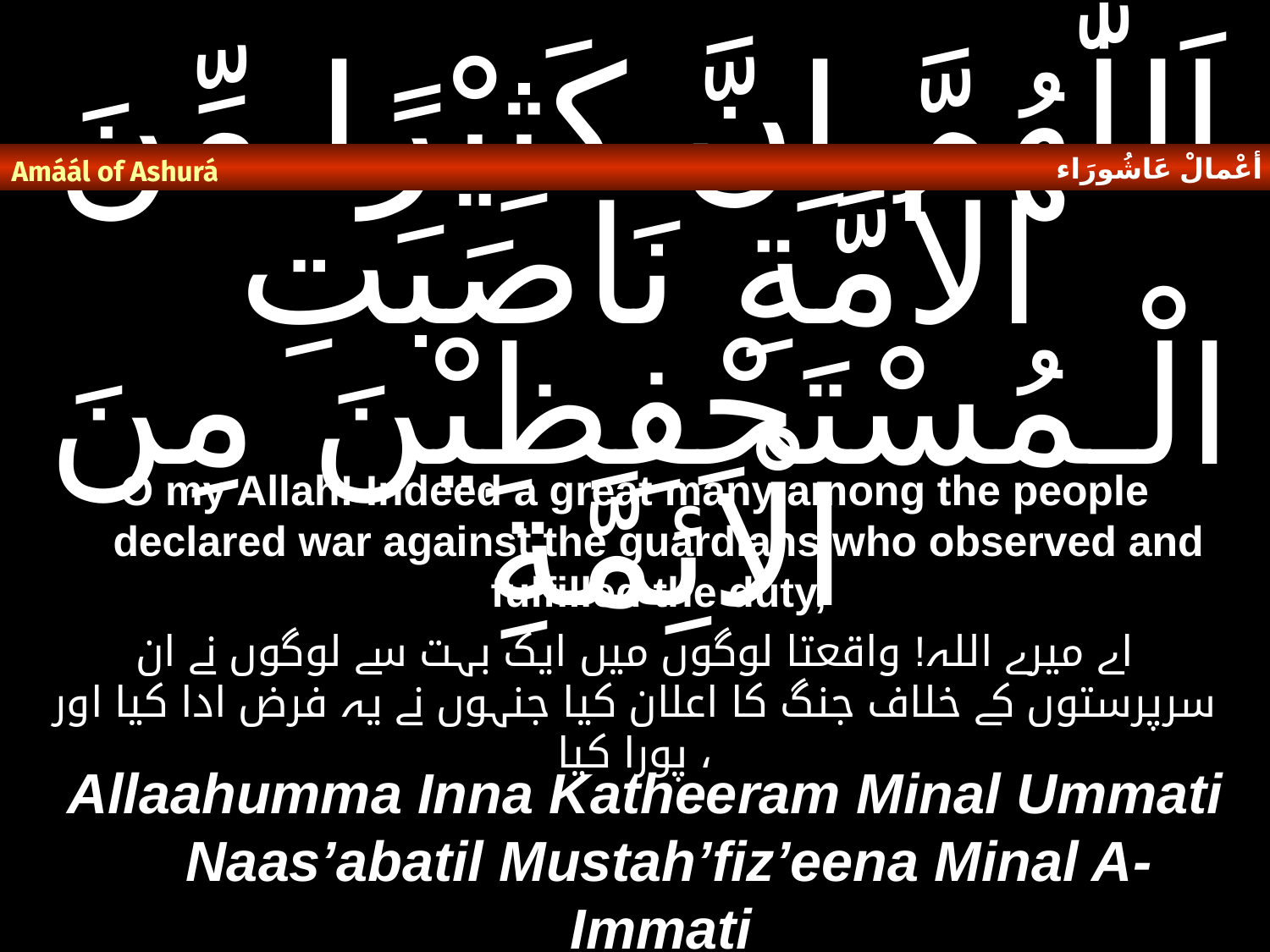

أعْمالْ عَاشُورَاء
Amáál of Ashurá
# اَللّٰهُمَّ اِنَّ كَثِيْرًا مِّنَ الْاُمَّةِ نَاصَبَتِ الْـمُسْتَحْفِظِيْنَ مِنَ الْاَئِمَّةِ
O my Allah! Indeed a great many among the people declared war against the guardians who observed and fulfilled the duty,
اے میرے اللہ! واقعتا لوگوں میں ایک بہت سے لوگوں نے ان سرپرستوں کے خلاف جنگ کا اعلان کیا جنہوں نے یہ فرض ادا کیا اور پورا کیا ،

Allaahumma Inna Katheeram Minal Ummati Naas’abatil Mustah’fiz’eena Minal A-Immati